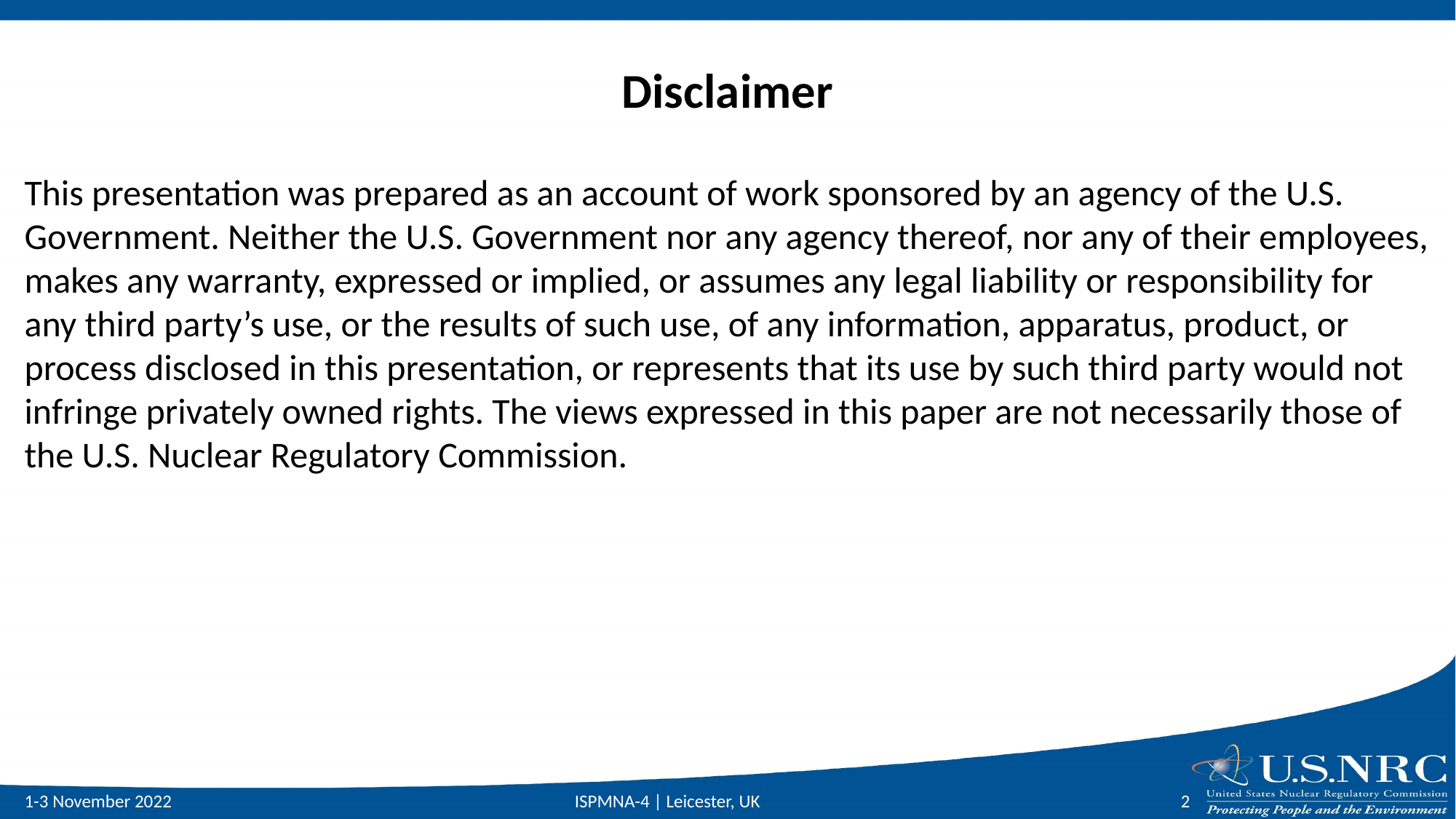

# Disclaimer
This presentation was prepared as an account of work sponsored by an agency of the U.S. Government. Neither the U.S. Government nor any agency thereof, nor any of their employees, makes any warranty, expressed or implied, or assumes any legal liability or responsibility for any third party’s use, or the results of such use, of any information, apparatus, product, or process disclosed in this presentation, or represents that its use by such third party would not infringe privately owned rights. The views expressed in this paper are not necessarily those of the U.S. Nuclear Regulatory Commission.
1-3 November 2022
ISPMNA-4 | Leicester, UK
2